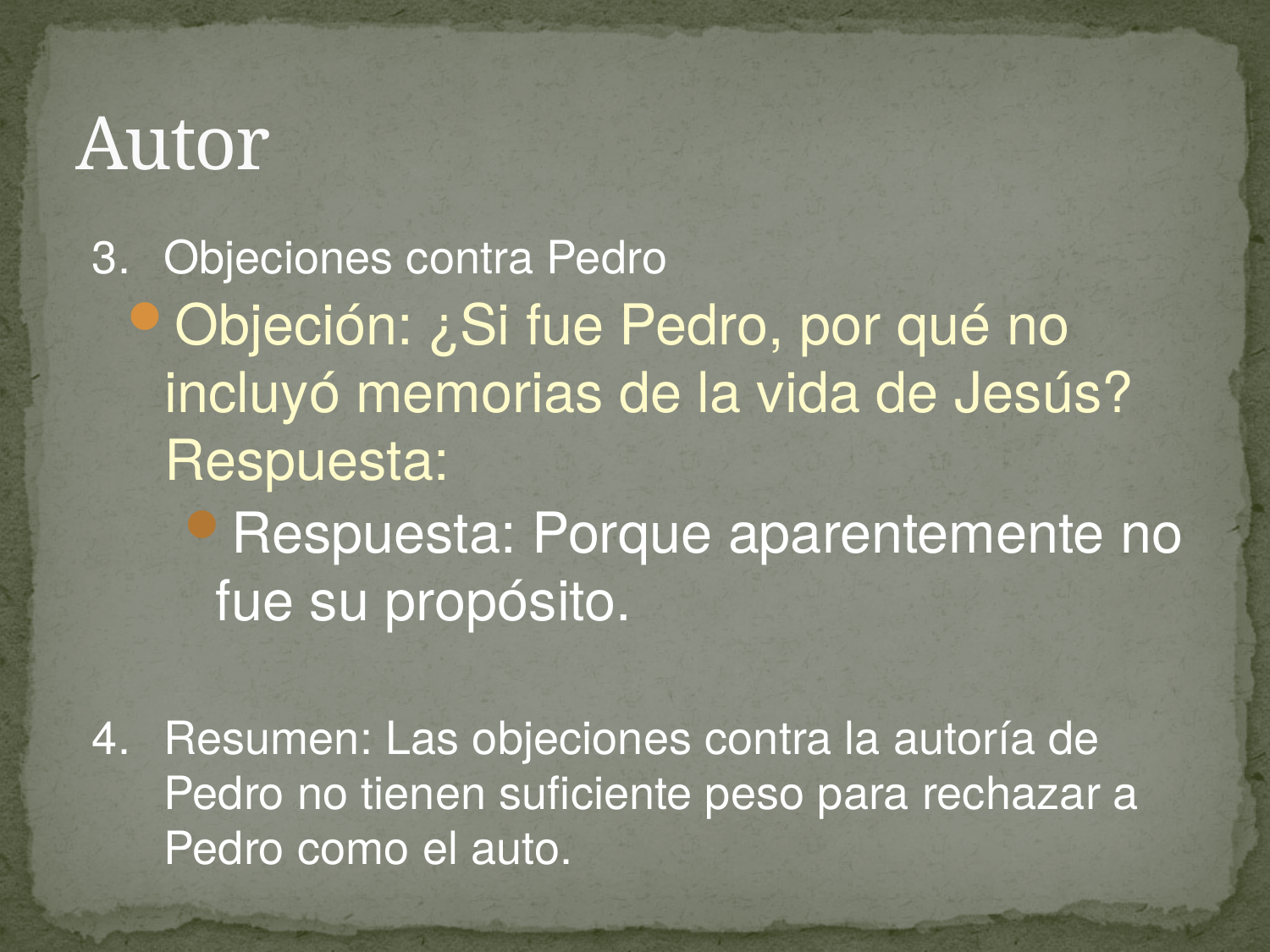

# Autor
3.	Objeciones contra Pedro
Objeción: ¿Si fue Pedro, por qué no incluyó memorias de la vida de Jesús?  Respuesta:
Respuesta: Porque aparentemente no fue su propósito.

4.	Resumen: Las objeciones contra la autoría de Pedro no tienen suficiente peso para rechazar a Pedro como el auto.